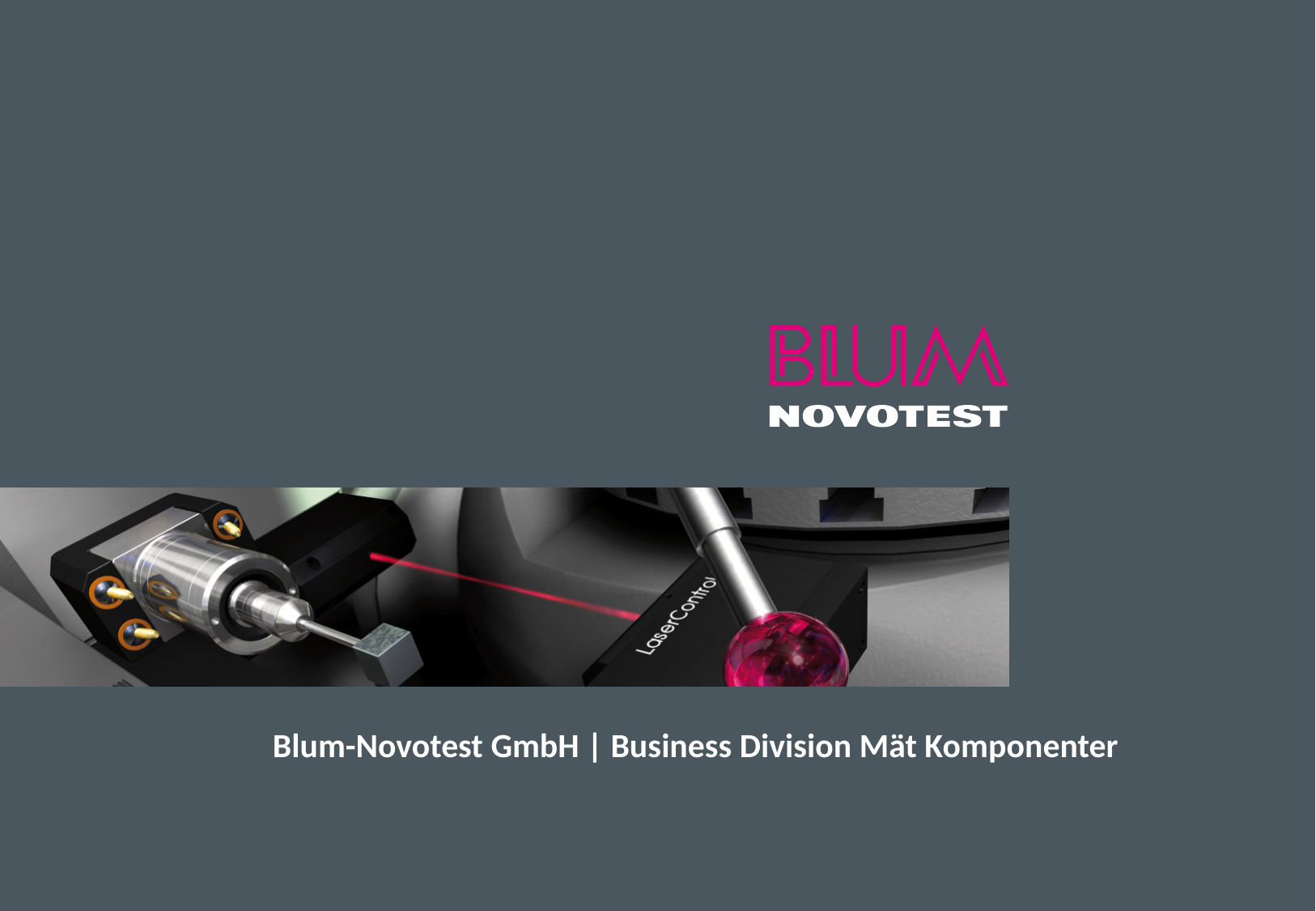

# Blum-Novotest GmbH | Business Division Mät Komponenter